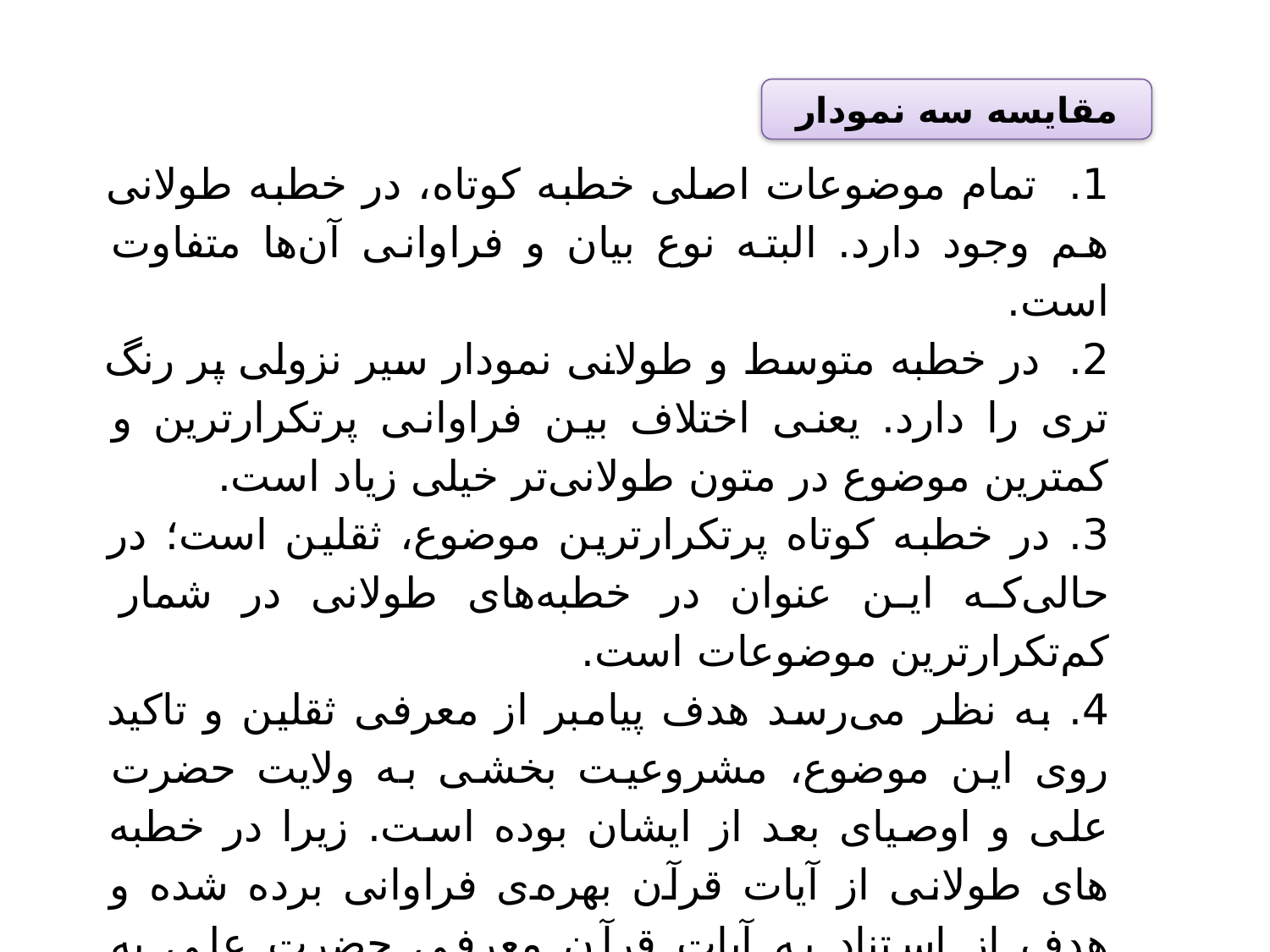

مقایسه سه نمودار
1.  تمام موضوعات اصلی خطبه کوتاه، در خطبه طولانی هم وجود دارد. البته نوع بیان‌ و فراوانی آن‌ها متفاوت است.
2.  در خطبه متوسط و طولانی نمودار سیر نزولی پر رنگ تری را دارد. یعنی اختلاف بین فراوانی پرتکرارترین و کمترین موضوع در متون طولانی‌تر خیلی زیاد است.
3. در خطبه کوتاه پرتکرارترین موضوع، ثقلین است؛ در حالی‌که این عنوان در خطبه‌های طولانی در شمار کم‌تکرارترین موضوعات است.
4. به نظر می‌رسد هدف پیامبر از معرفی ثقلین و تاکید روی این موضوع، مشروعیت بخشی به ولایت حضرت علی و اوصیای بعد از ایشان بوده است. زیرا در خطبه های طولانی از آیات قرآن بهره‌ی فراوانی برده شده و هدف از استناد به آیات قرآن معرفی حضرت علی به عنوان برگزیده الهی و وصی پیامبر بوده است.